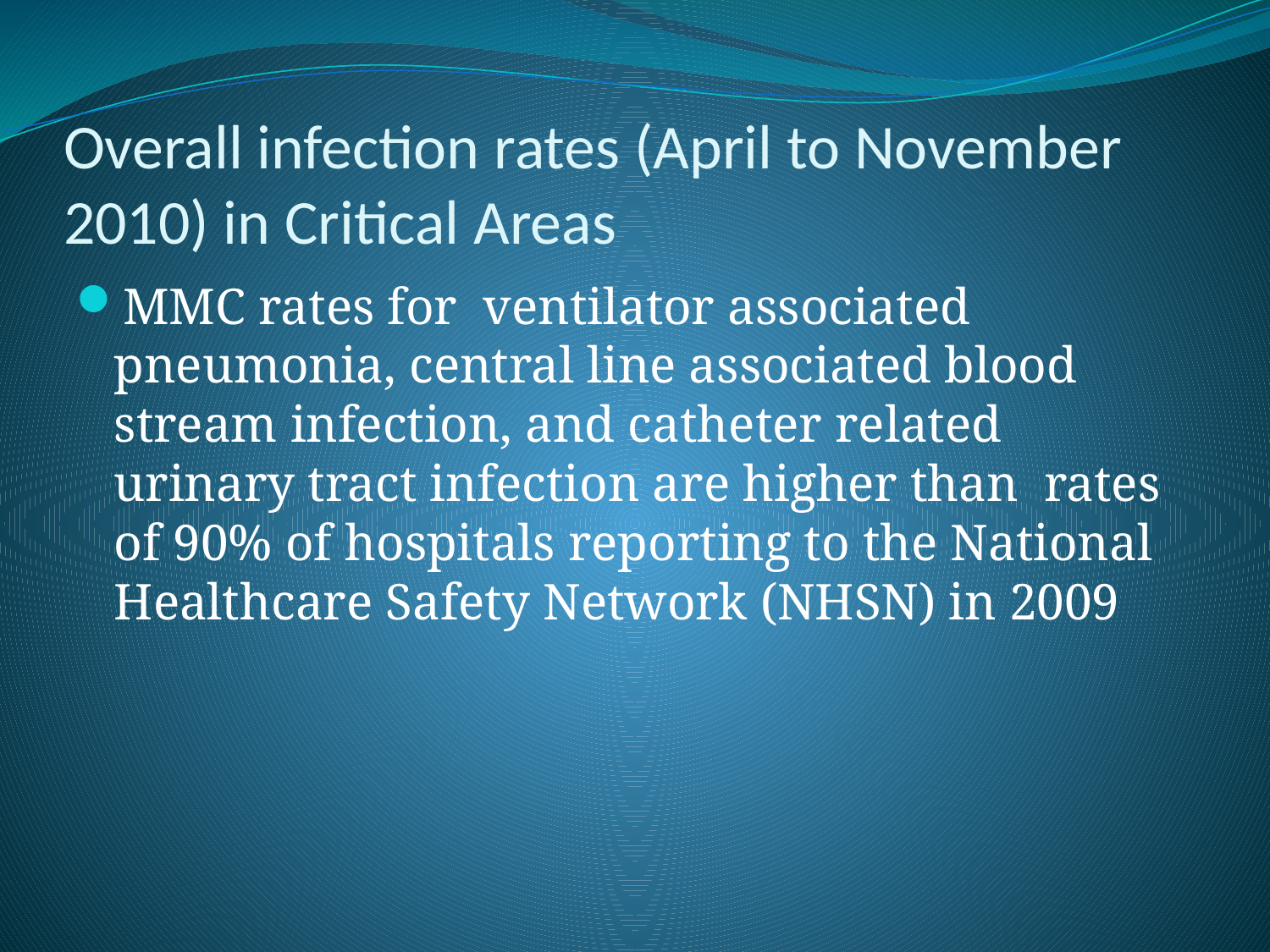

# Overall infection rates (April to November 2010) in Critical Areas
MMC rates for  ventilator associated pneumonia, central line associated blood stream infection, and catheter related urinary tract infection are higher than  rates of 90% of hospitals reporting to the National Healthcare Safety Network (NHSN) in 2009